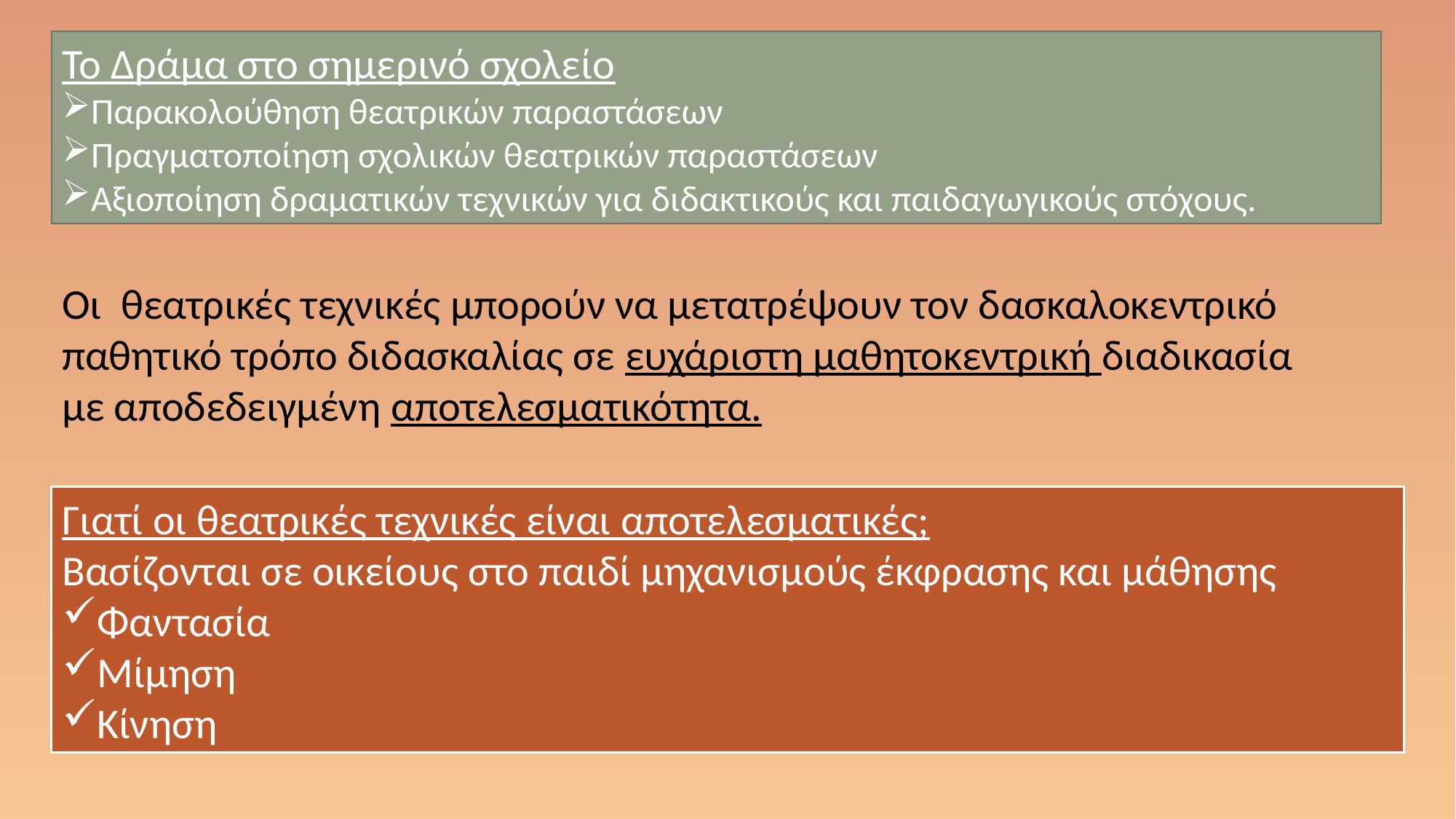

Το Δράμα στο σημερινό σχολείο
Παρακολούθηση θεατρικών παραστάσεων
Πραγματοποίηση σχολικών θεατρικών παραστάσεων
Αξιοποίηση δραματικών τεχνικών για διδακτικούς και παιδαγωγικούς στόχους.
Οι  θεατρικές τεχνικές μπορούν να μετατρέψουν τον δασκαλοκεντρικό παθητικό τρόπο διδασκαλίας σε ευχάριστη μαθητοκεντρική διαδικασία
με αποδεδειγμένη αποτελεσματικότητα.
Γιατί οι θεατρικές τεχνικές είναι αποτελεσματικές;
Βασίζονται σε οικείους στο παιδί μηχανισμούς έκφρασης και μάθησης
Φαντασία
Μίμηση
Κίνηση